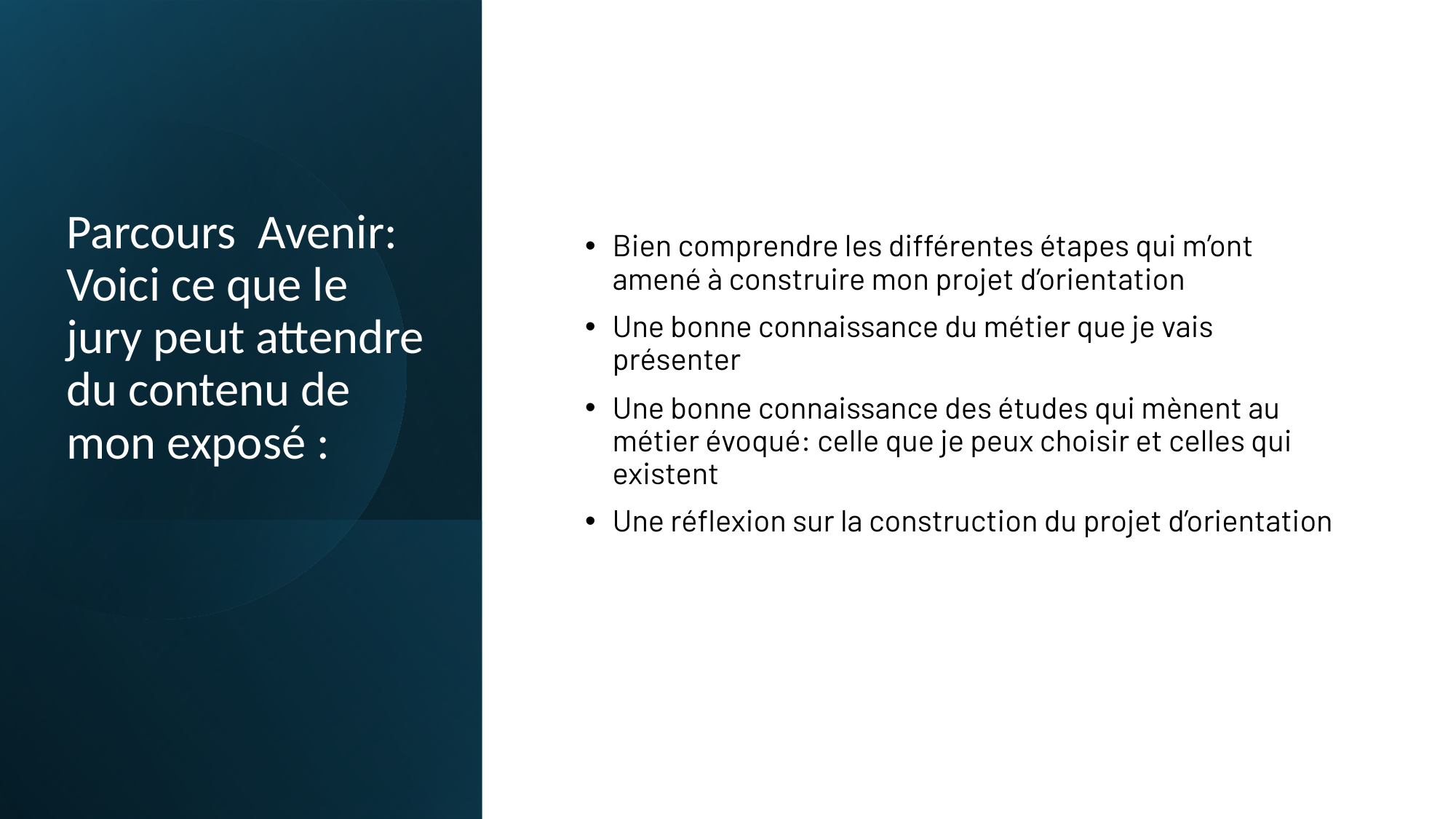

# Parcours  Avenir: Voici ce que le jury peut attendre du contenu de mon exposé :
Bien comprendre les différentes étapes qui m’ont amené à construire mon projet d’orientation
Une bonne connaissance du métier que je vais présenter
Une bonne connaissance des études qui mènent au métier évoqué: celle que je peux choisir et celles qui existent
Une réflexion sur la construction du projet d’orientation